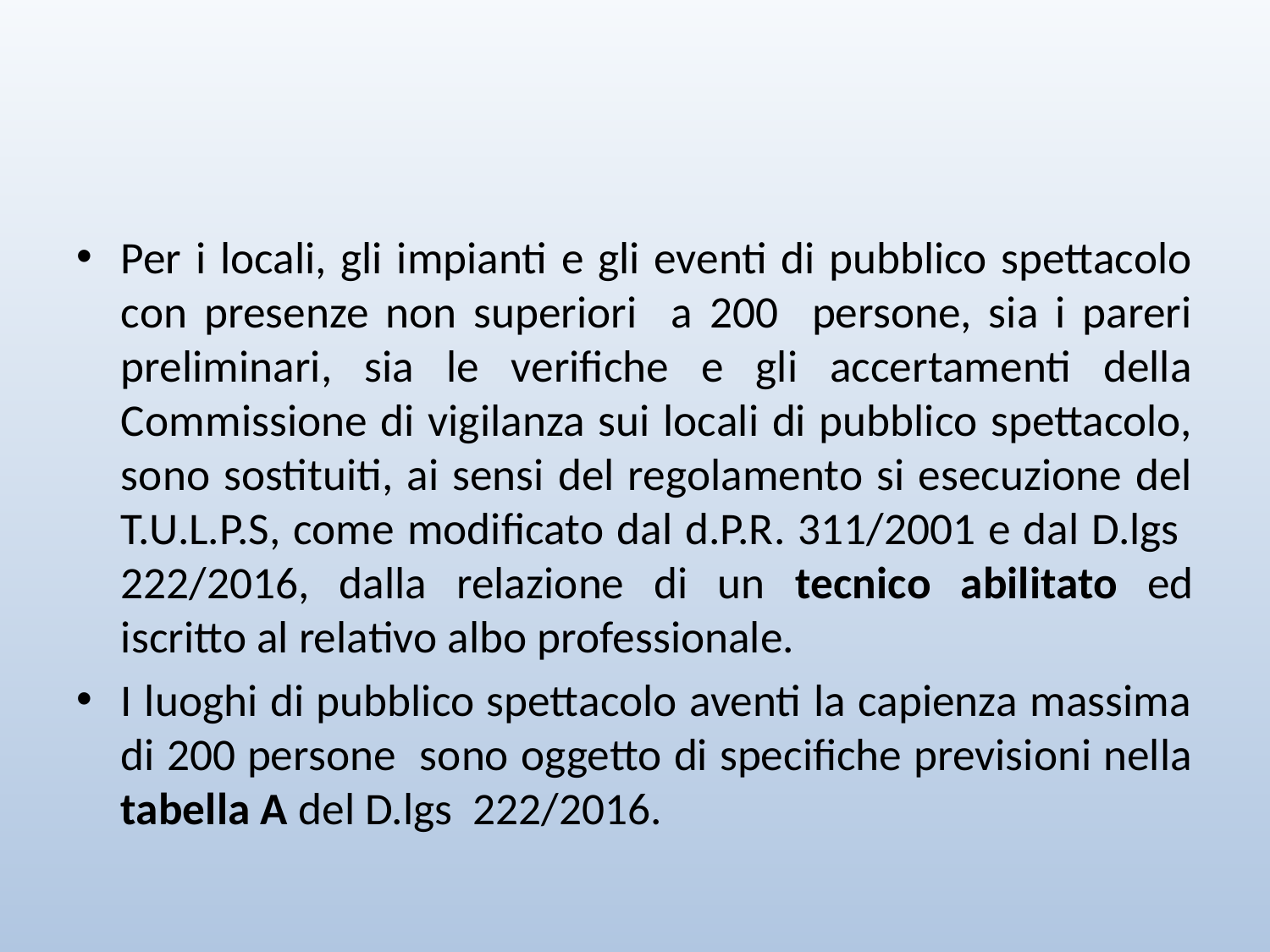

#
Per i locali, gli impianti e gli eventi di pubblico spettacolo con presenze non superiori  a 200  persone, sia i pareri preliminari, sia le verifiche e gli accertamenti della Commissione di vigilanza sui locali di pubblico spettacolo, sono sostituiti, ai sensi del regolamento si esecuzione del T.U.L.P.S, come modificato dal d.P.R. 311/2001 e dal D.lgs  222/2016, dalla relazione di un tecnico abilitato ed iscritto al relativo albo professionale.
I luoghi di pubblico spettacolo aventi la capienza massima di 200 persone  sono oggetto di specifiche previsioni nella tabella A del D.lgs  222/2016.